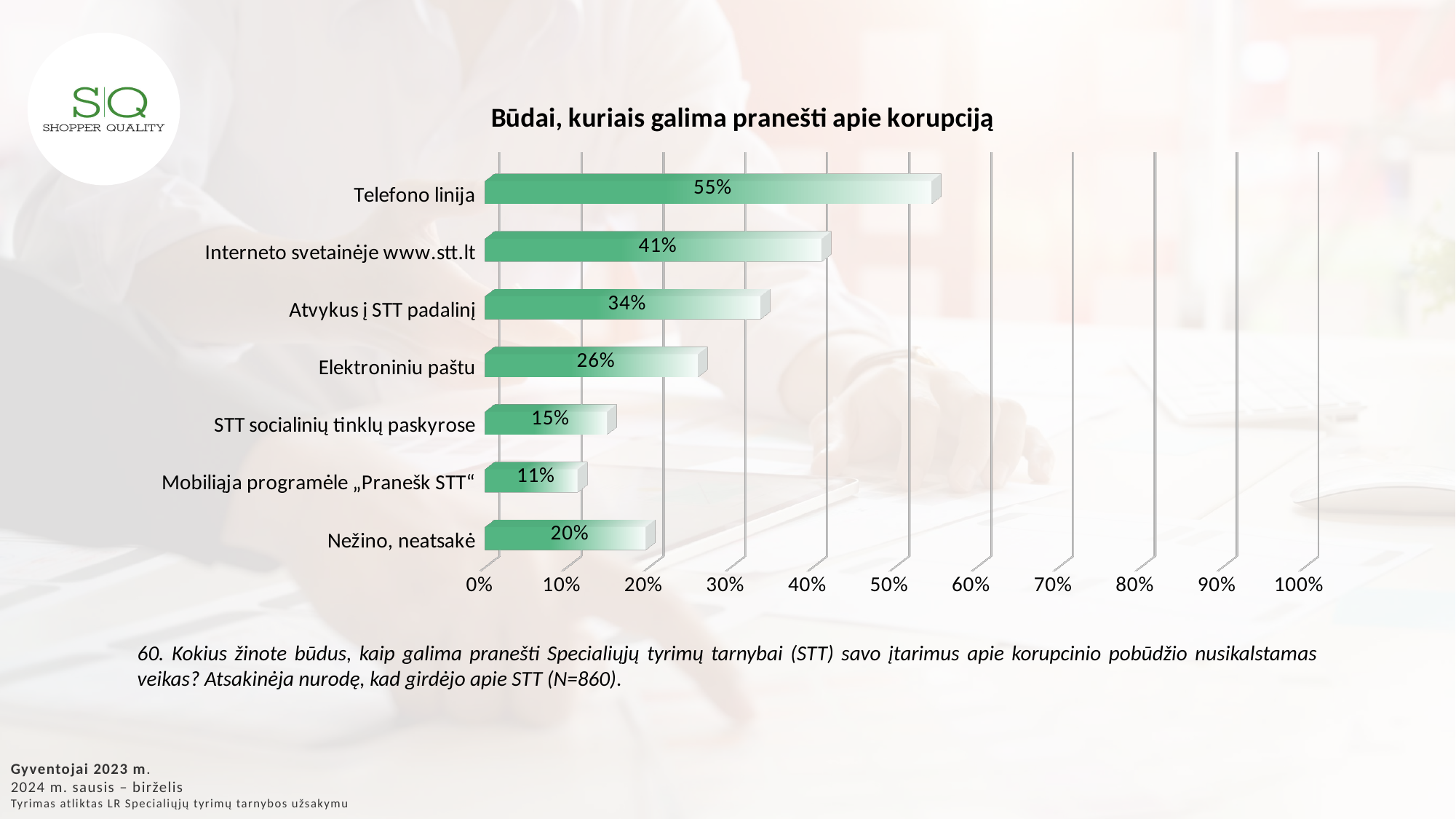

[unsupported chart]

60. Kokius žinote būdus, kaip galima pranešti Specialiųjų tyrimų tarnybai (STT) savo įtarimus apie korupcinio pobūdžio nusikalstamas veikas? Atsakinėja nurodę, kad girdėjo apie STT (N=860).
Gyventojai 2023 m.
2024 m. sausis – birželis
Tyrimas atliktas LR Specialiųjų tyrimų tarnybos užsakymu